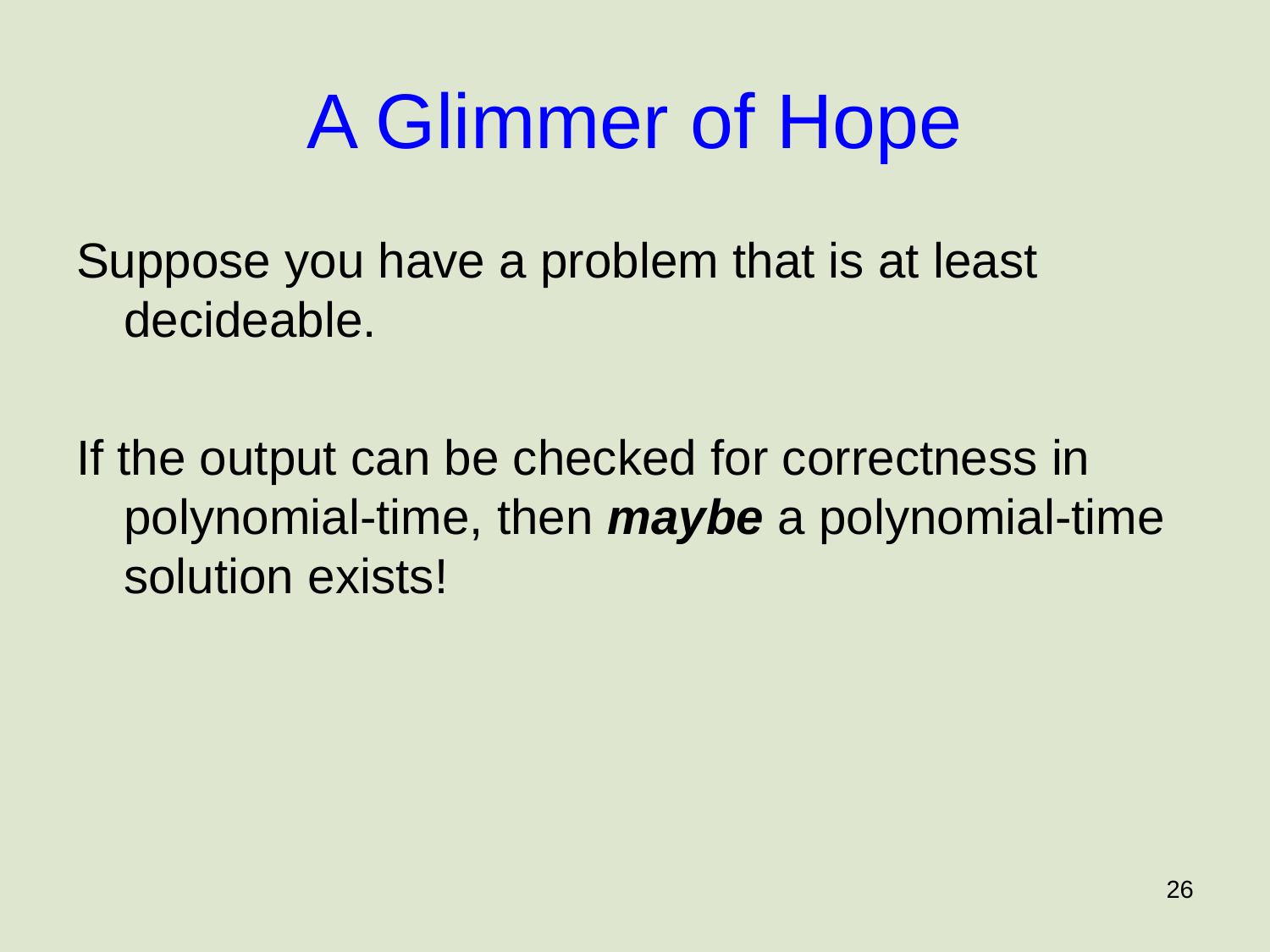

# A Glimmer of Hope
Suppose you have a problem that is at least decideable.

If the output can be checked for correctness in polynomial-time, then maybe a polynomial-time solution exists!
26